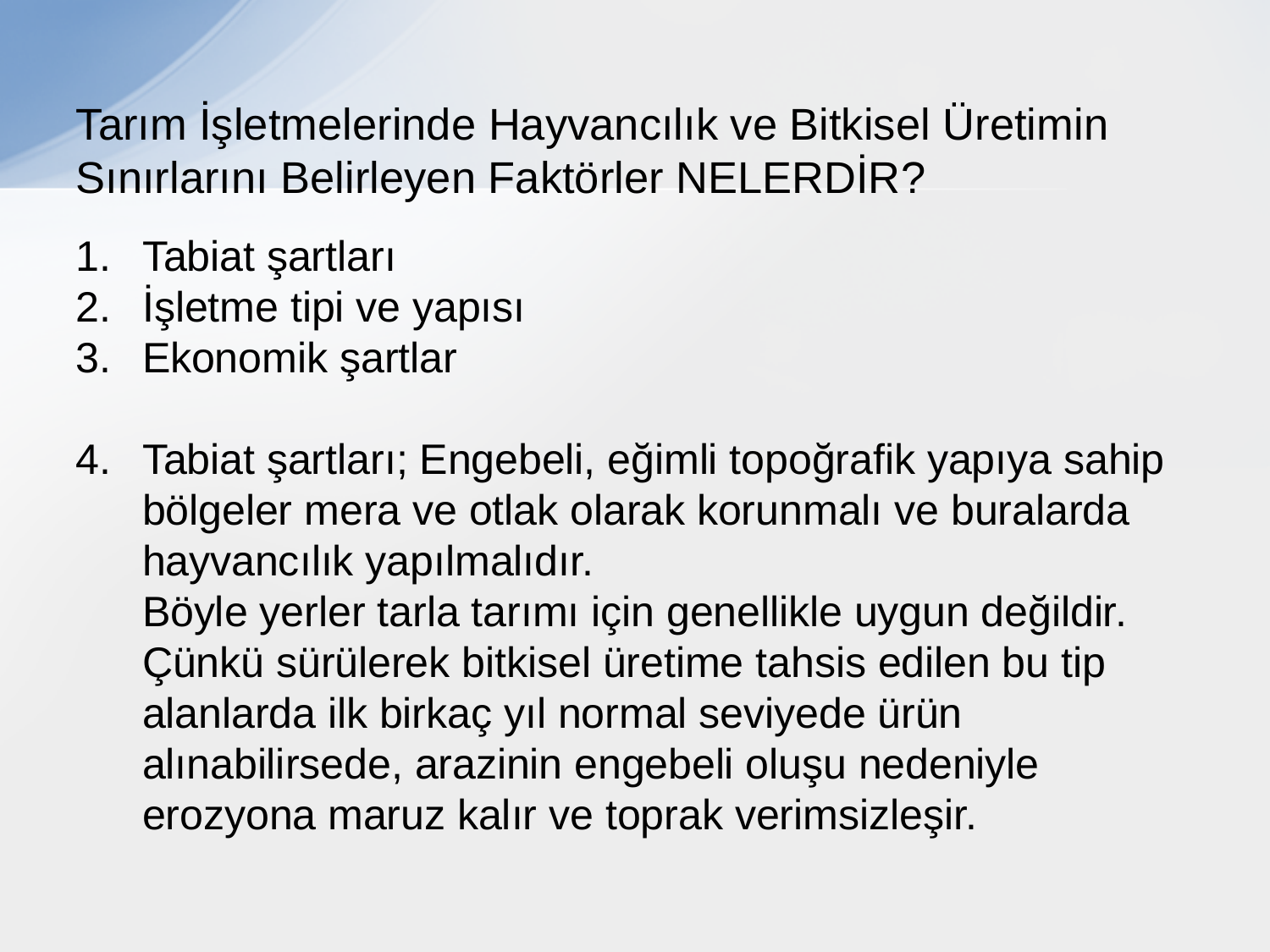

# Tarım İşletmelerinde Hayvancılık ve Bitkisel Üretimin Sınırlarını Belirleyen Faktörler NELERDİR?
Tabiat şartları
İşletme tipi ve yapısı
Ekonomik şartlar

Tabiat şartları; Engebeli, eğimli topoğrafik yapıya sahip bölgeler mera ve otlak olarak korunmalı ve buralarda hayvancılık yapılmalıdır.
	Böyle yerler tarla tarımı için genellikle uygun değildir. Çünkü sürülerek bitkisel üretime tahsis edilen bu tip alanlarda ilk birkaç yıl normal seviyede ürün alınabilirsede, arazinin engebeli oluşu nedeniyle erozyona maruz kalır ve toprak verimsizleşir.